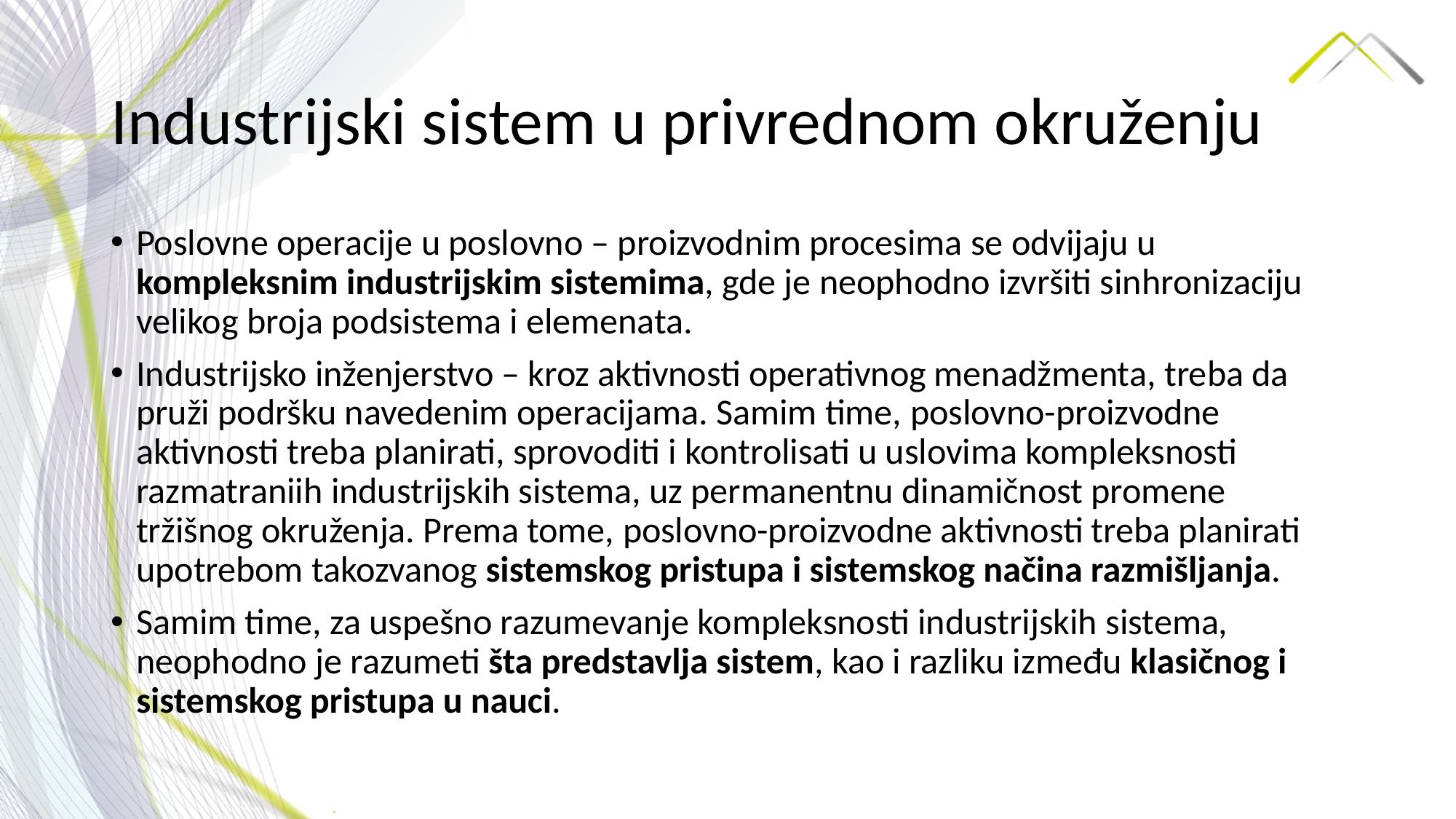

# Industrijski sistem u privrednom okruženju
Poslovne operacije u poslovno – proizvodnim procesima se odvijaju u kompleksnim industrijskim sistemima, gde je neophodno izvršiti sinhronizaciju velikog broja podsistema i elemenata.
Industrijsko inženjerstvo – kroz aktivnosti operativnog menadžmenta, treba da pruži podršku navedenim operacijama. Samim time, poslovno-proizvodne aktivnosti treba planirati, sprovoditi i kontrolisati u uslovima kompleksnosti razmatraniih industrijskih sistema, uz permanentnu dinamičnost promene tržišnog okruženja. Prema tome, poslovno-proizvodne aktivnosti treba planirati upotrebom takozvanog sistemskog pristupa i sistemskog načina razmišljanja.
Samim time, za uspešno razumevanje kompleksnosti industrijskih sistema, neophodno je razumeti šta predstavlja sistem, kao i razliku između klasičnog i sistemskog pristupa u nauci.